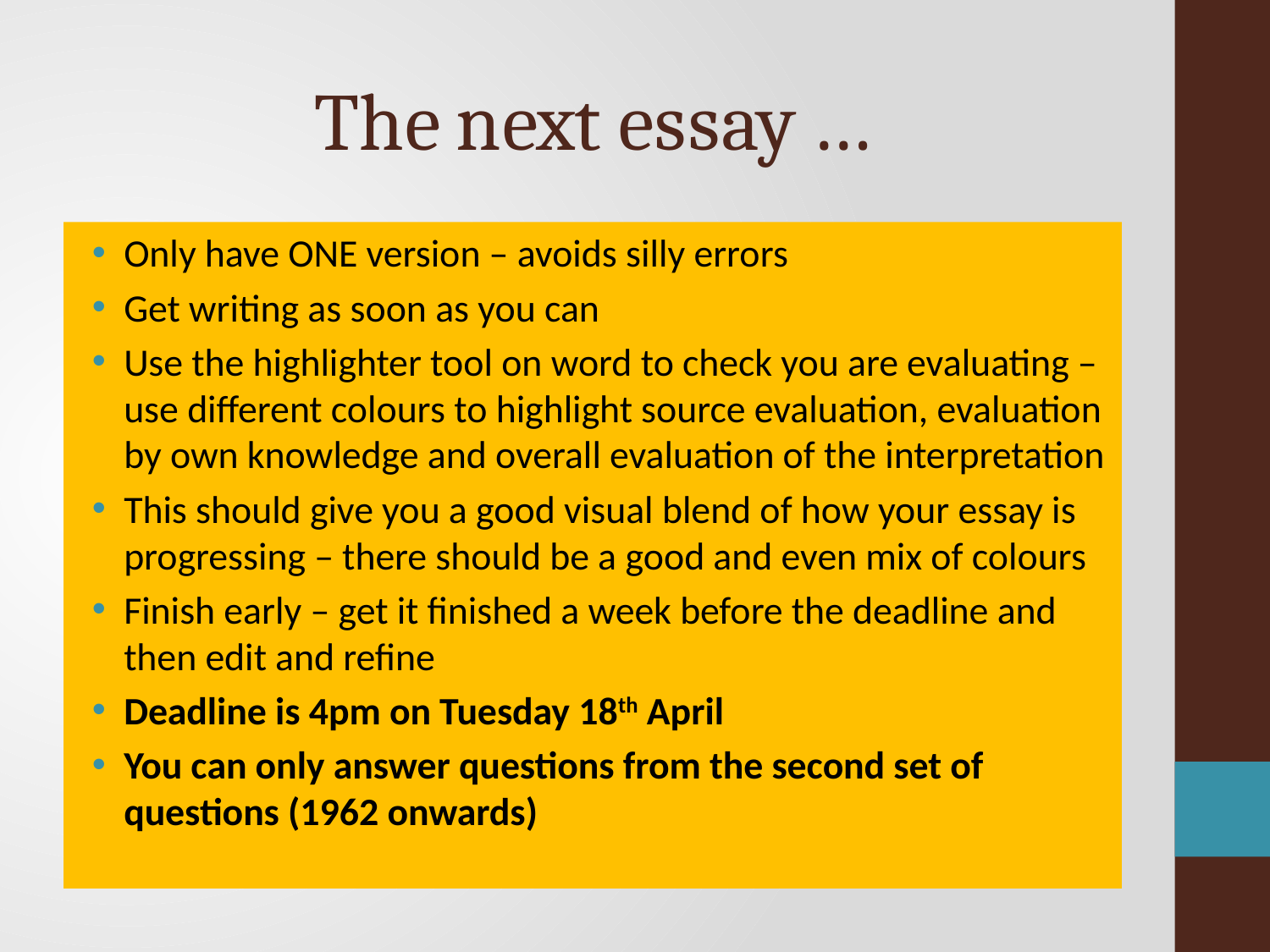

# The next essay …
Only have ONE version – avoids silly errors
Get writing as soon as you can
Use the highlighter tool on word to check you are evaluating – use different colours to highlight source evaluation, evaluation by own knowledge and overall evaluation of the interpretation
This should give you a good visual blend of how your essay is progressing – there should be a good and even mix of colours
Finish early – get it finished a week before the deadline and then edit and refine
Deadline is 4pm on Tuesday 18th April
You can only answer questions from the second set of questions (1962 onwards)